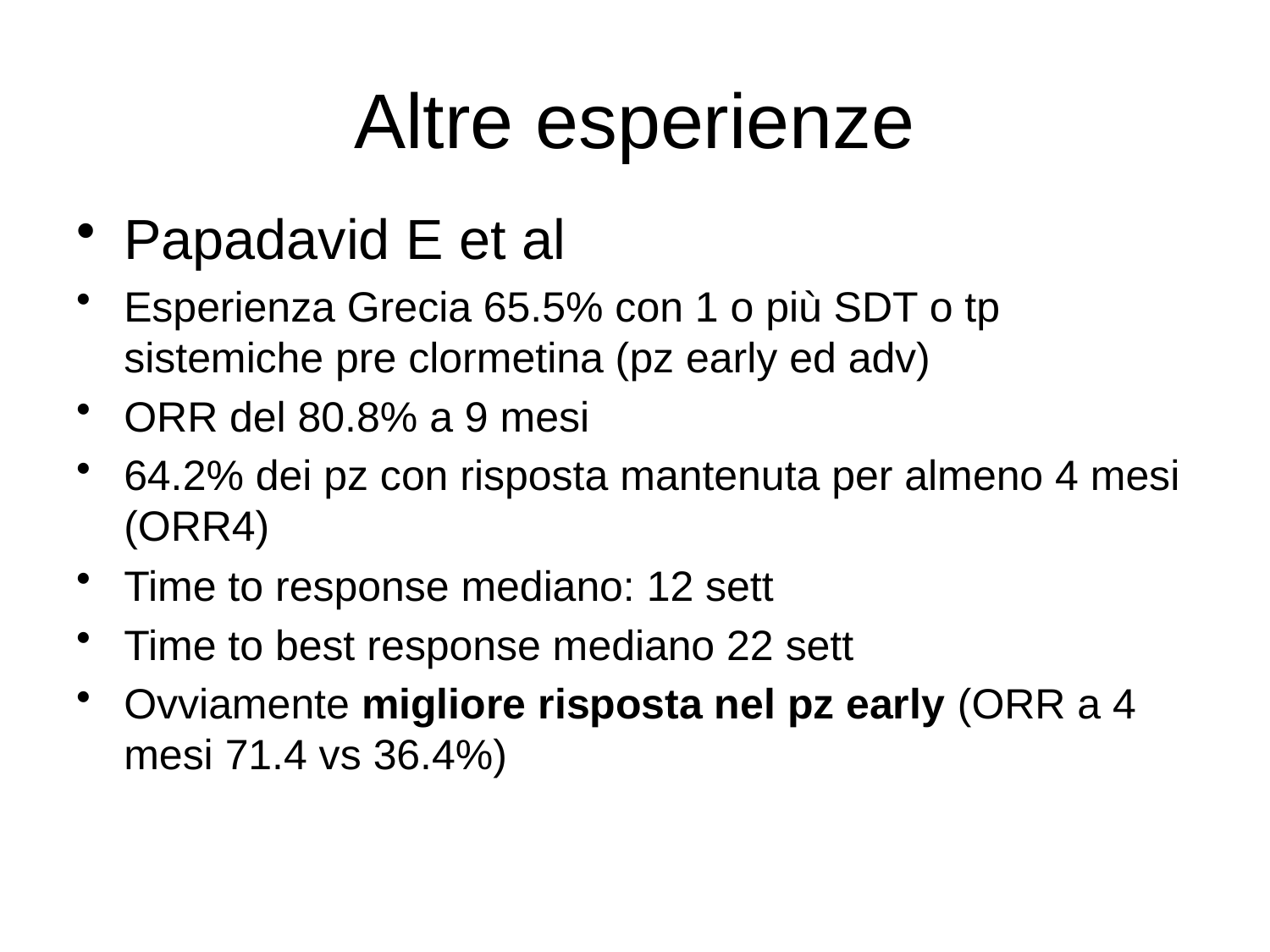

# Altre esperienze
Papadavid E et al
Esperienza Grecia 65.5% con 1 o più SDT o tp sistemiche pre clormetina (pz early ed adv)
ORR del 80.8% a 9 mesi
64.2% dei pz con risposta mantenuta per almeno 4 mesi (ORR4)
Time to response mediano: 12 sett
Time to best response mediano 22 sett
Ovviamente migliore risposta nel pz early (ORR a 4 mesi 71.4 vs 36.4%)